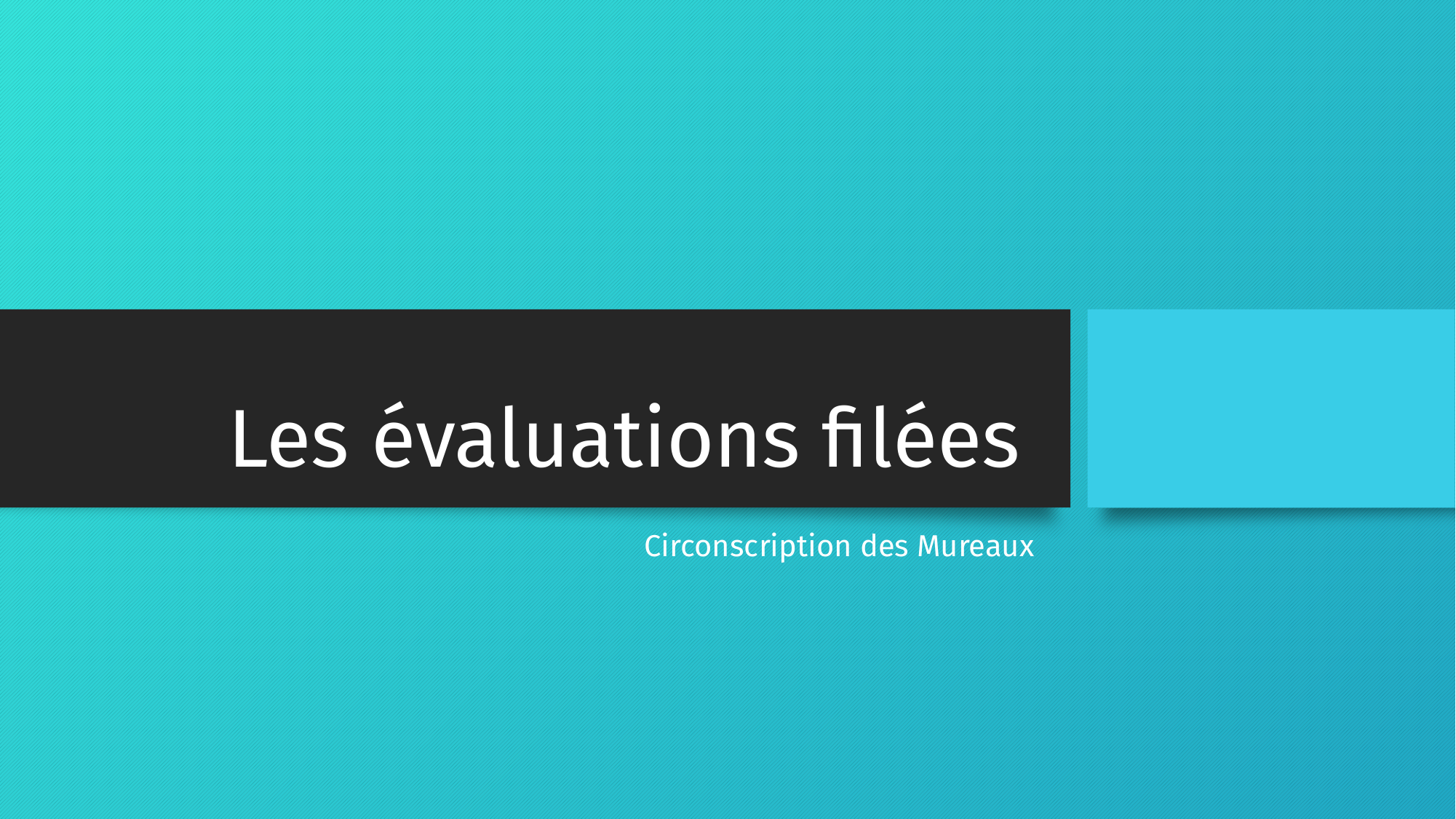

# Les évaluations filées
Circonscription des Mureaux